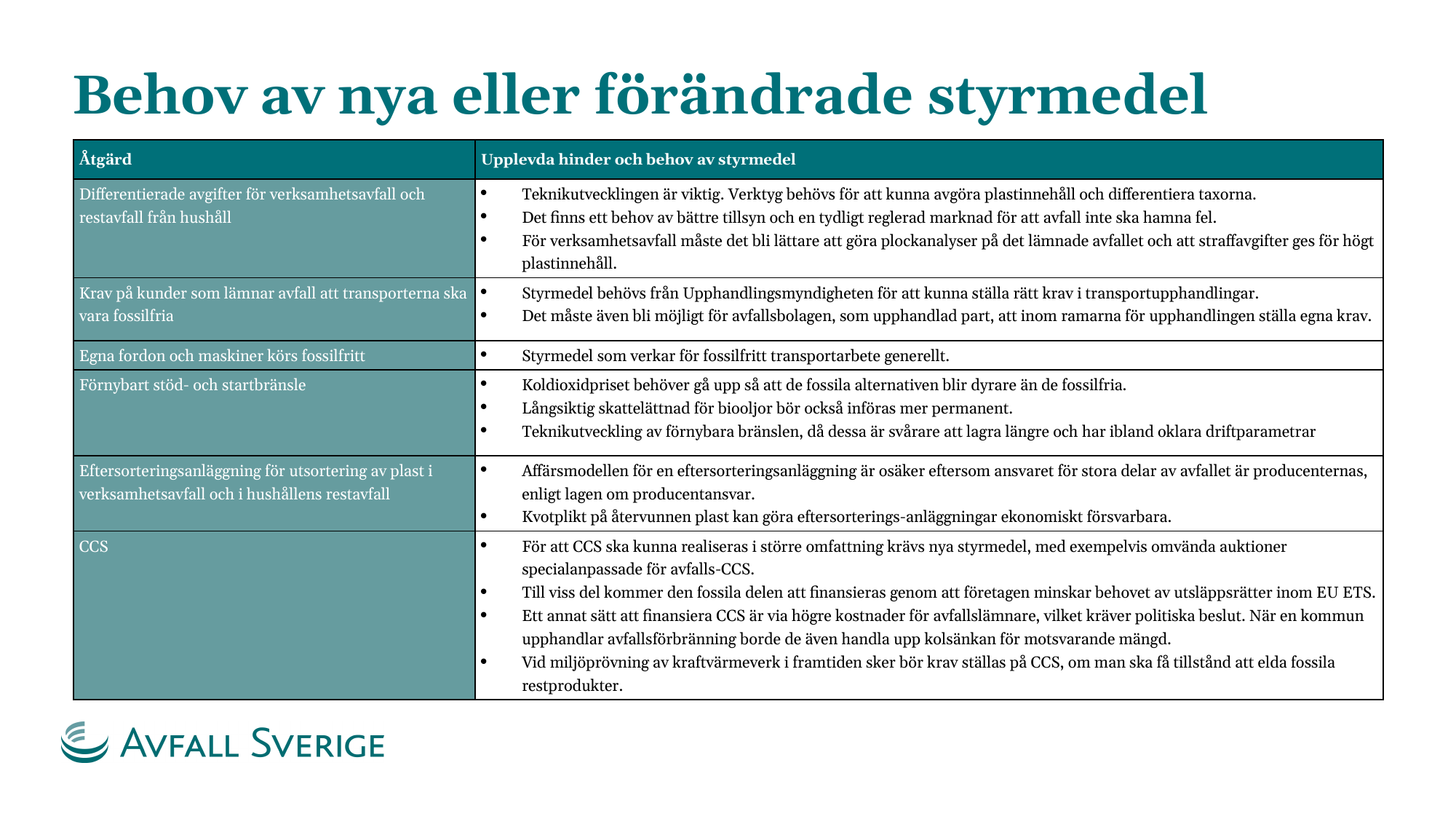

# Behov av nya eller förändrade styrmedel
| Åtgärd | Upplevda hinder och behov av styrmedel |
| --- | --- |
| Differentierade avgifter för verksamhetsavfall och restavfall från hushåll | Teknikutvecklingen är viktig. Verktyg behövs för att kunna avgöra plastinnehåll och differentiera taxorna. Det finns ett behov av bättre tillsyn och en tydligt reglerad marknad för att avfall inte ska hamna fel. För verksamhetsavfall måste det bli lättare att göra plockanalyser på det lämnade avfallet och att straffavgifter ges för högt plastinnehåll. |
| Krav på kunder som lämnar avfall att transporterna ska vara fossilfria | Styrmedel behövs från Upphandlingsmyndigheten för att kunna ställa rätt krav i transportupphandlingar. Det måste även bli möjligt för avfallsbolagen, som upphandlad part, att inom ramarna för upphandlingen ställa egna krav. |
| Egna fordon och maskiner körs fossilfritt | Styrmedel som verkar för fossilfritt transportarbete generellt. |
| Förnybart stöd- och startbränsle | Koldioxidpriset behöver gå upp så att de fossila alternativen blir dyrare än de fossilfria. Långsiktig skattelättnad för biooljor bör också införas mer permanent. Teknikutveckling av förnybara bränslen, då dessa är svårare att lagra längre och har ibland oklara driftparametrar |
| Eftersorteringsanläggning för utsortering av plast i verksamhetsavfall och i hushållens restavfall | Affärsmodellen för en eftersorteringsanläggning är osäker eftersom ansvaret för stora delar av avfallet är producenternas, enligt lagen om producentansvar. Kvotplikt på återvunnen plast kan göra eftersorterings-anläggningar ekonomiskt försvarbara. |
| CCS | För att CCS ska kunna realiseras i större omfattning krävs nya styrmedel, med exempelvis omvända auktioner specialanpassade för avfalls-CCS. Till viss del kommer den fossila delen att finansieras genom att företagen minskar behovet av utsläppsrätter inom EU ETS. Ett annat sätt att finansiera CCS är via högre kostnader för avfallslämnare, vilket kräver politiska beslut. När en kommun upphandlar avfallsförbränning borde de även handla upp kolsänkan för motsvarande mängd. Vid miljöprövning av kraftvärmeverk i framtiden sker bör krav ställas på CCS, om man ska få tillstånd att elda fossila restprodukter. |